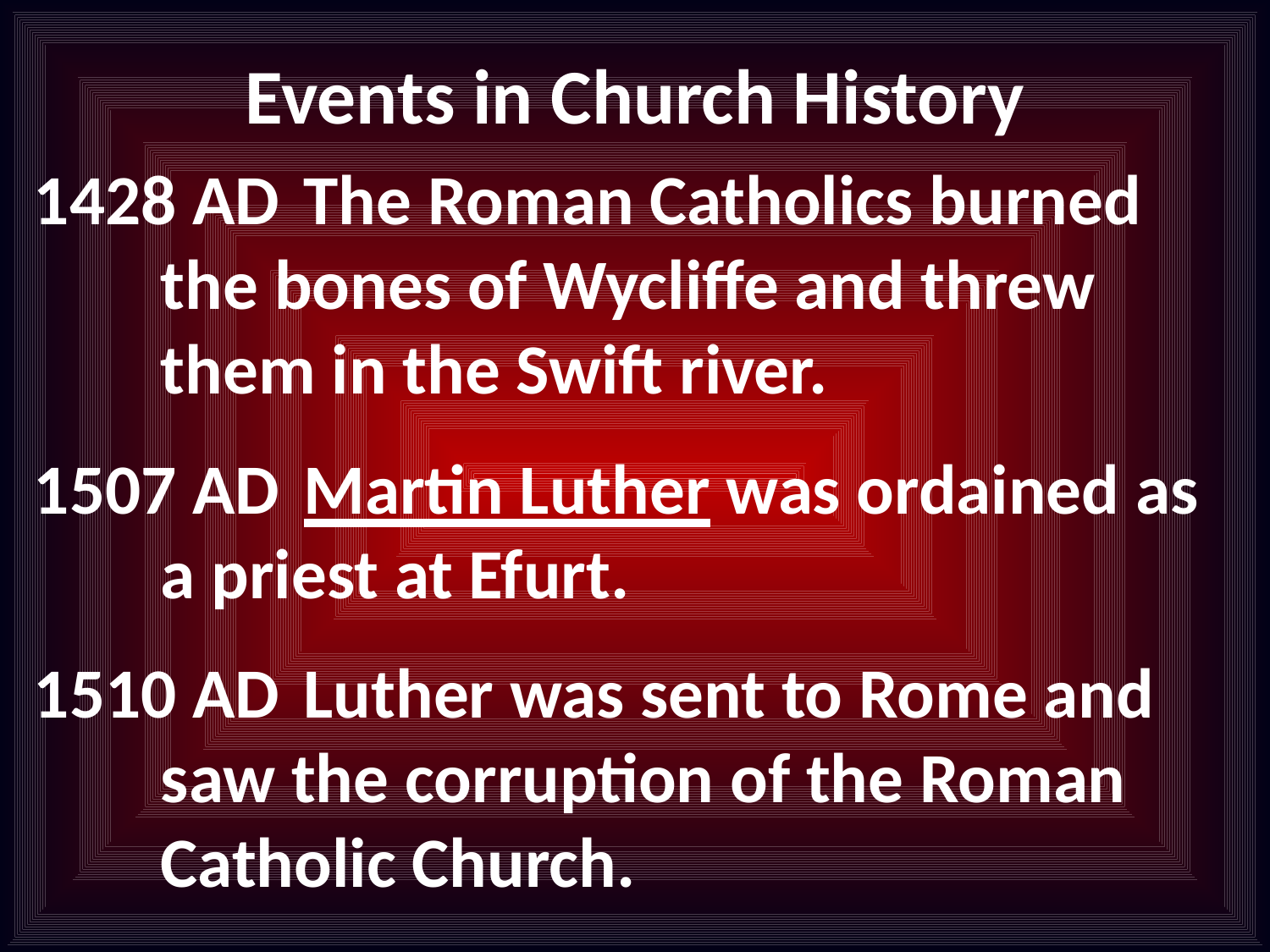

# Events in Church History
1428 AD	 The Roman Catholics burned the bones of Wycliffe and threw them in the Swift river.
1507 AD	 Martin Luther was ordained as a priest at Efurt.
1510 AD	 Luther was sent to Rome and saw the corruption of the Roman Catholic Church.